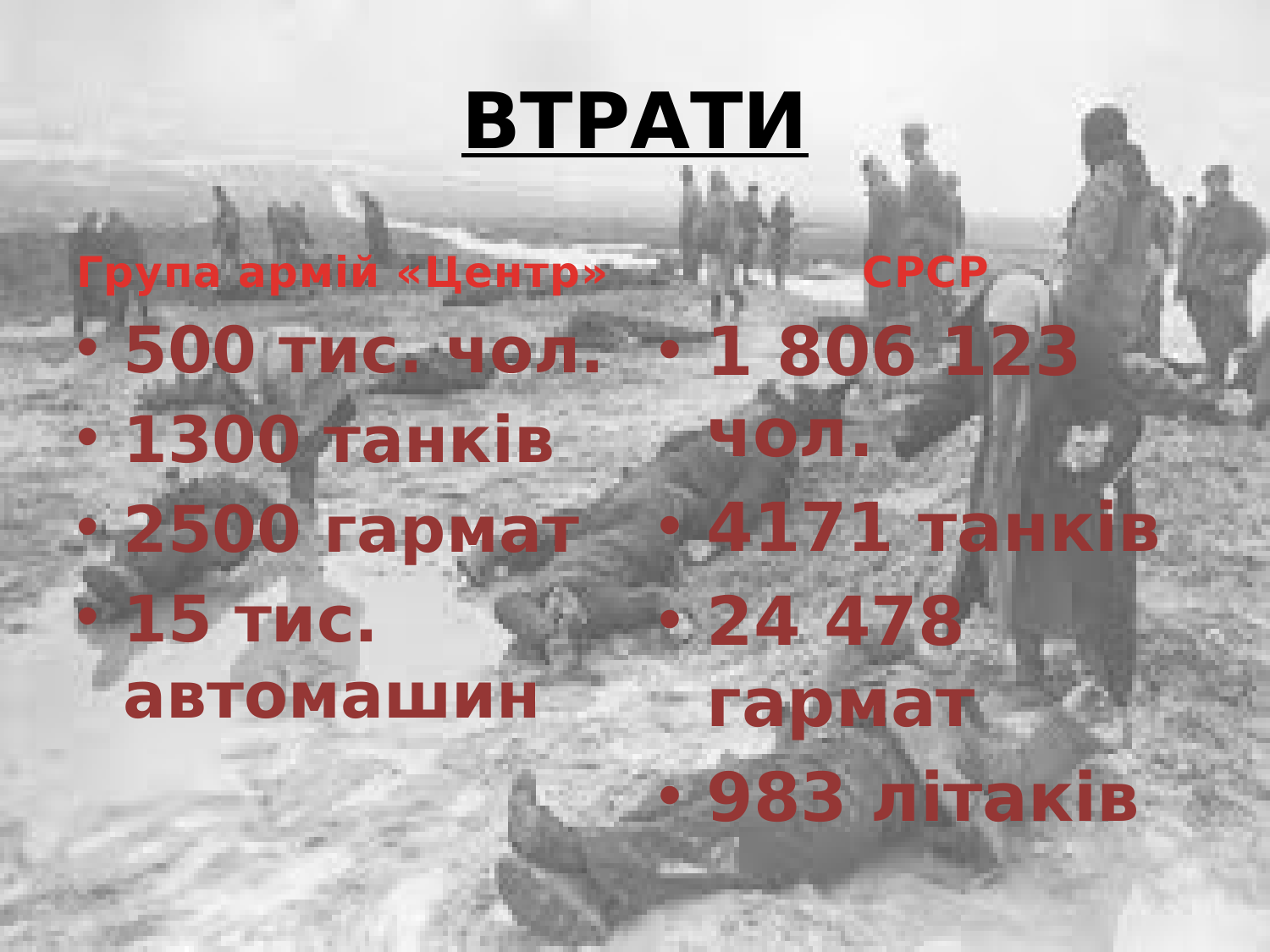

# ВТРАТИ
Група армій «Центр»
СРСР
500 тис. чол.
1300 танків
2500 гармат
15 тис. автомашин
1 806 123 чол.
4171 танків
24 478 гармат
983 літаків